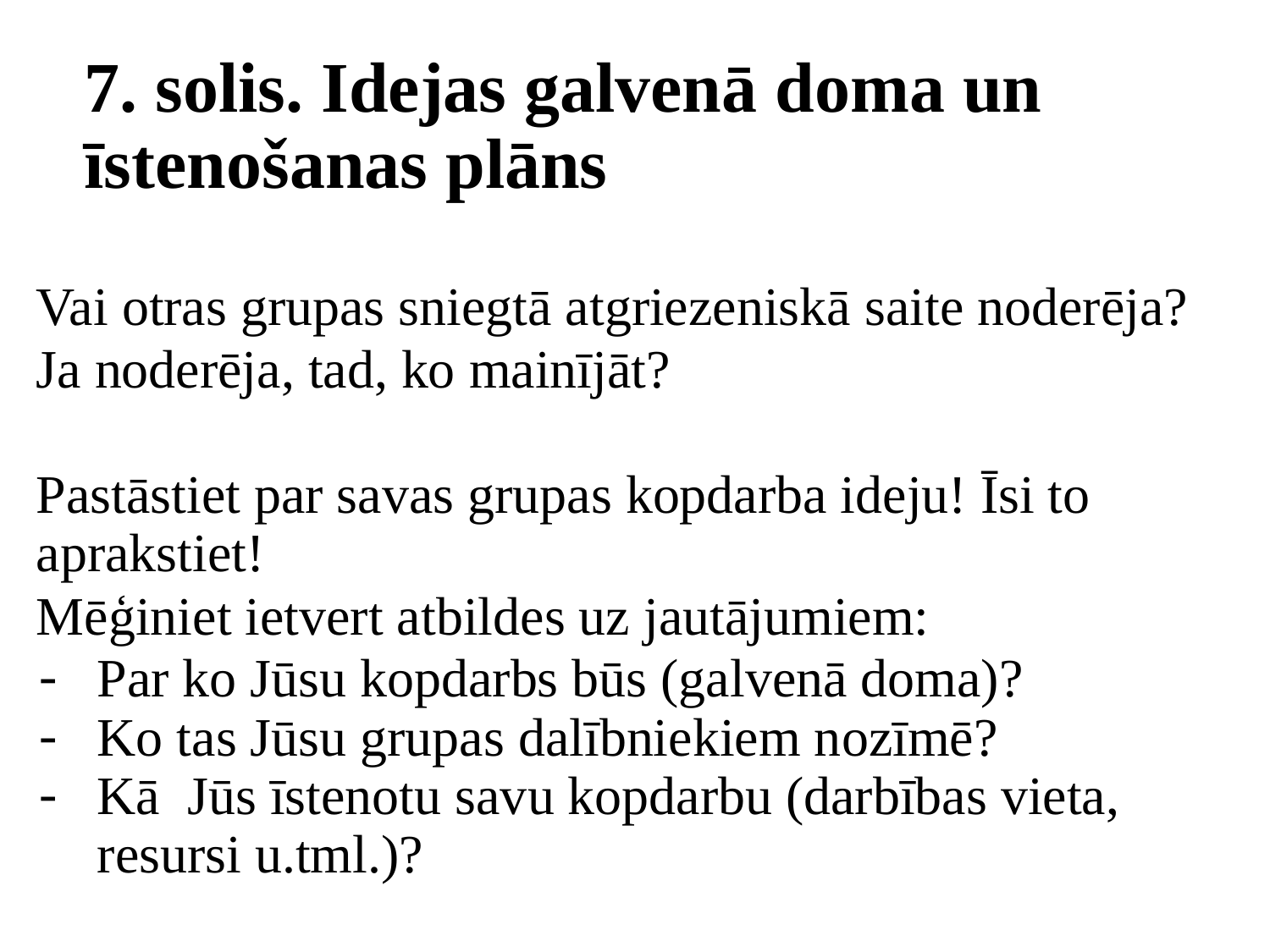

# 7. solis. Idejas galvenā doma un īstenošanas plāns
Vai otras grupas sniegtā atgriezeniskā saite noderēja?
Ja noderēja, tad, ko mainījāt?

Pastāstiet par savas grupas kopdarba ideju! Īsi to aprakstiet!
Mēģiniet ietvert atbildes uz jautājumiem:
Par ko Jūsu kopdarbs būs (galvenā doma)?
Ko tas Jūsu grupas dalībniekiem nozīmē?
Kā  Jūs īstenotu savu kopdarbu (darbības vieta, resursi u.tml.)?